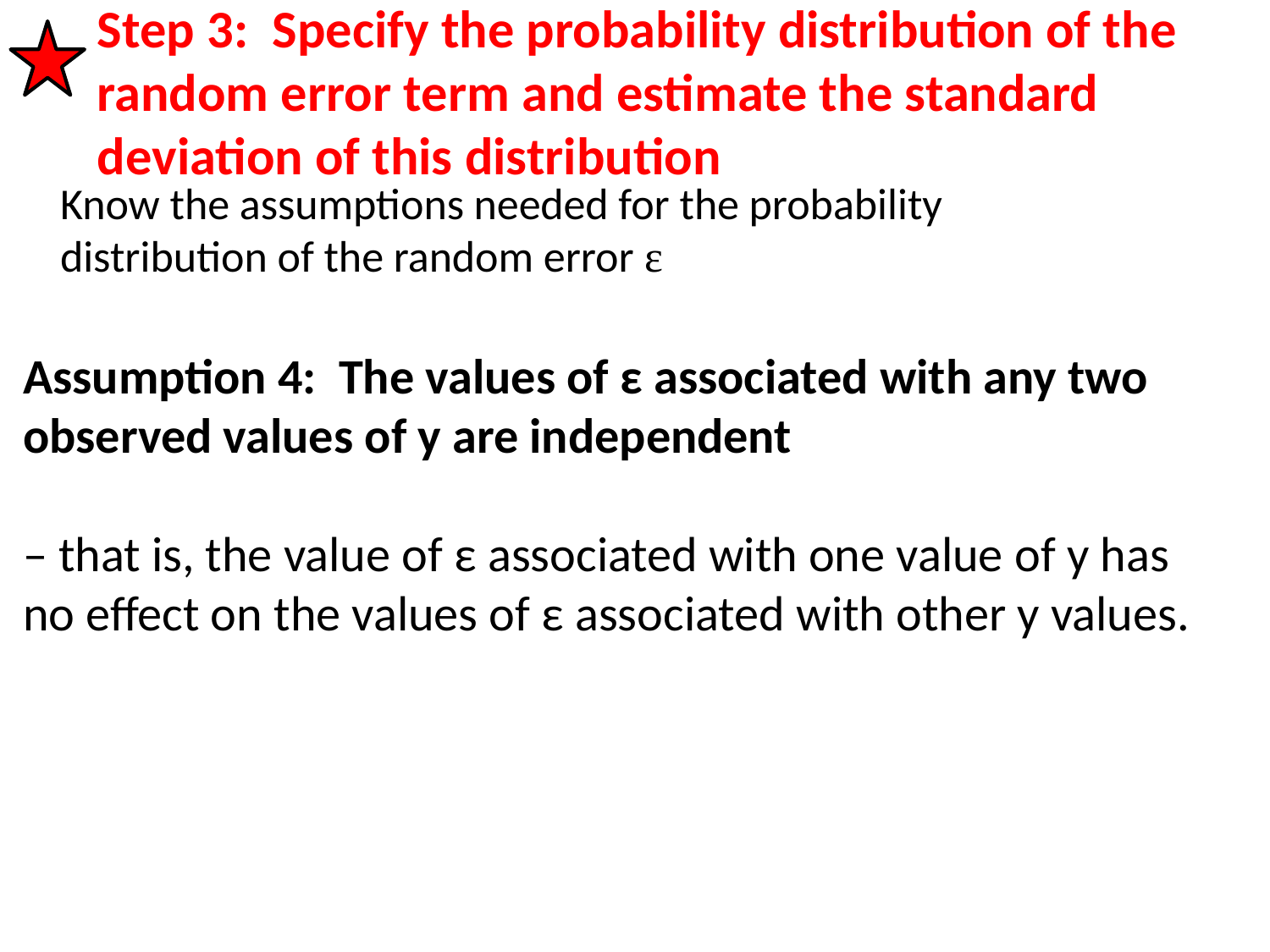

# Step 3:  Specify the probability distribution of the random error term and estimate the standard deviation of this distribution

Know the assumptions needed for the probability distribution of the random error ε
Assumption 4:  The values of ε associated with any two observed values of y are independent

– that is, the value of ε associated with one value of y has no effect on the values of ε associated with other y values.